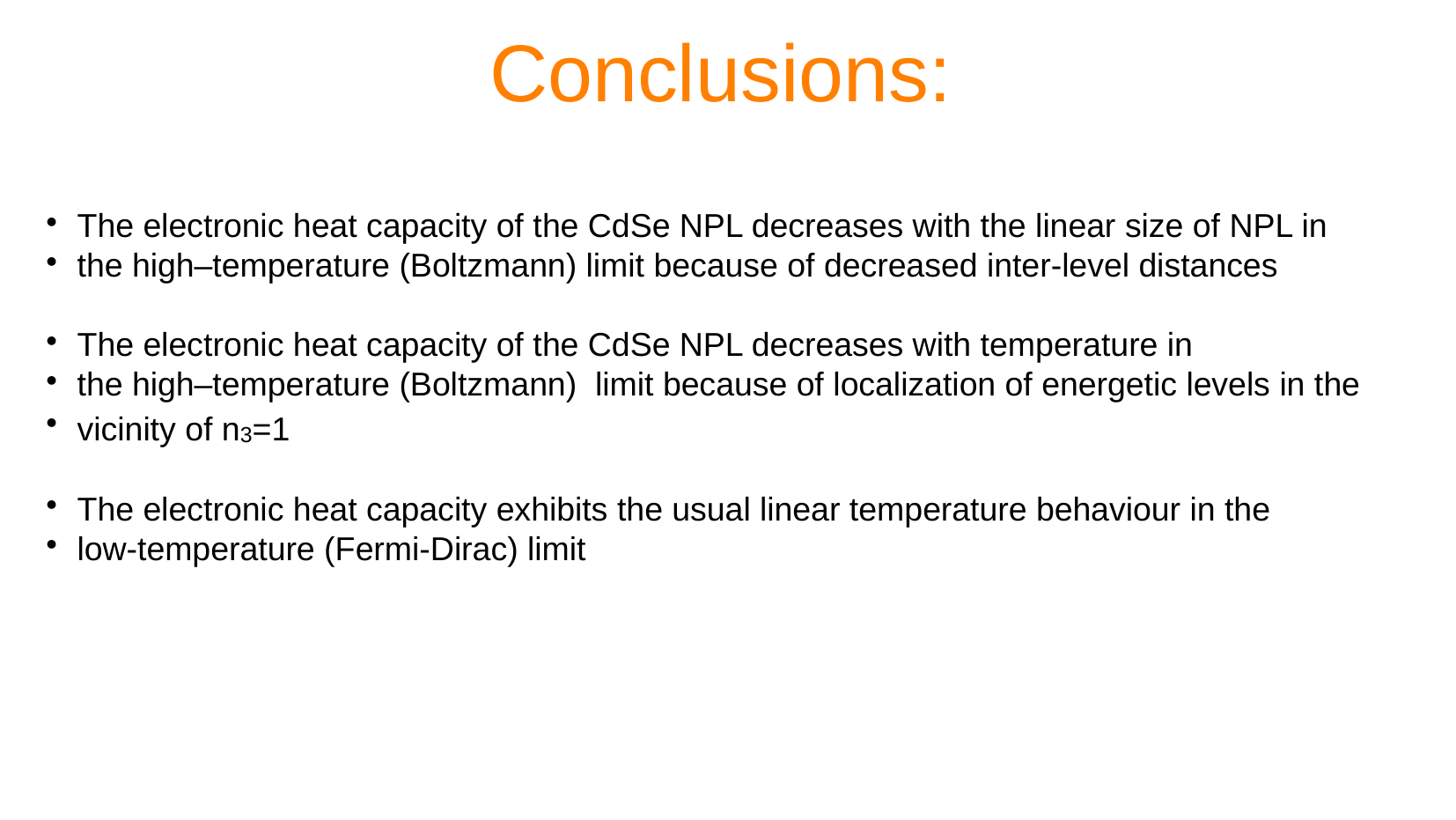

Conclusions:
The electronic heat capacity of the CdSe NPL decreases with the linear size of NPL in
the high–temperature (Boltzmann) limit because of decreased inter-level distances

The electronic heat capacity of the CdSe NPL decreases with temperature in
the high–temperature (Boltzmann)  limit because of localization of energetic levels in the
vicinity of n3=1

The electronic heat capacity exhibits the usual linear temperature behaviour in the
low-temperature (Fermi-Dirac) limit